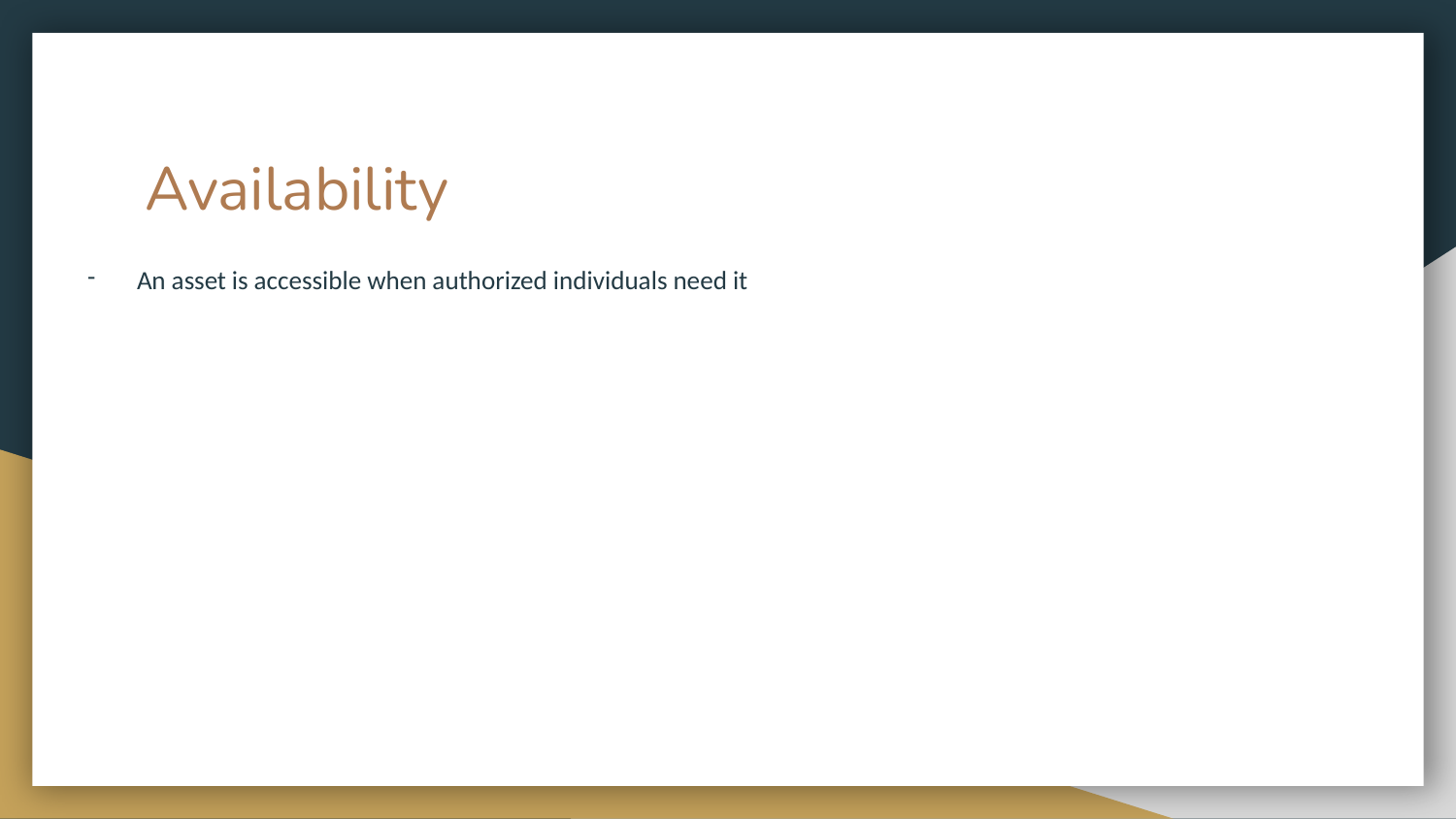

# Availability
An asset is accessible when authorized individuals need it